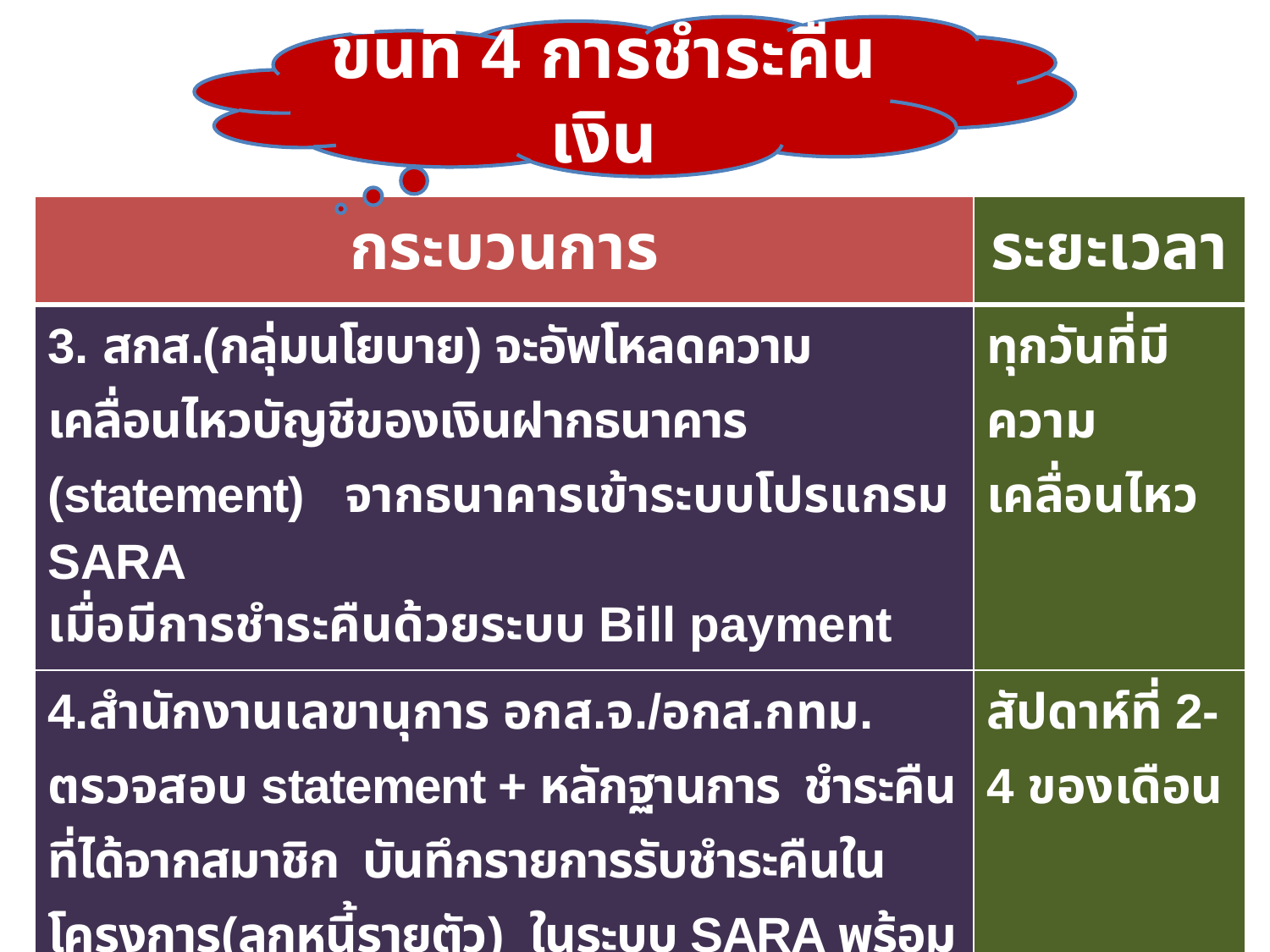

ขั้นที่ 4 การชำระคืนเงิน
| กระบวนการ | ระยะเวลา |
| --- | --- |
| 3. สกส.(กลุ่มนโยบาย) จะอัพโหลดความเคลื่อนไหวบัญชีของเงินฝากธนาคาร (statement) จากธนาคารเข้าระบบโปรแกรม SARA เมื่อมีการชำระคืนด้วยระบบ Bill payment | ทุกวันที่มี ความเคลื่อนไหว |
| 4.สำนักงานเลขานุการ อกส.จ./อกส.กทม. ตรวจสอบ statement + หลักฐานการ ชำระคืนที่ได้จากสมาชิก บันทึกรายการรับชำระคืนในโครงการ(ลูกหนี้รายตัว) ในระบบ SARA พร้อมออกใบเสร็จรับเงินในระบบ SARA และส่งใบเสร็จรับเงินให้สมาชิก | สัปดาห์ที่ 2-4 ของเดือน |
| 5. กรณีตรวจสอบแล้วมีลูกหนี้ผิดนัด ในระบบ SARA ให้ออกใบแจ้งหนี้ส่งให้ลูกหนี้ | สัปดาห์ที่ 4 ของเดือน |
| 6. สพจ. นำเงินฝากคลัง | ทุกสิ้นเดือน |
สำนักงานกองทุนพัฒนาบทบาทสตรี (สกส.) กรมการพัฒนาชุมชน